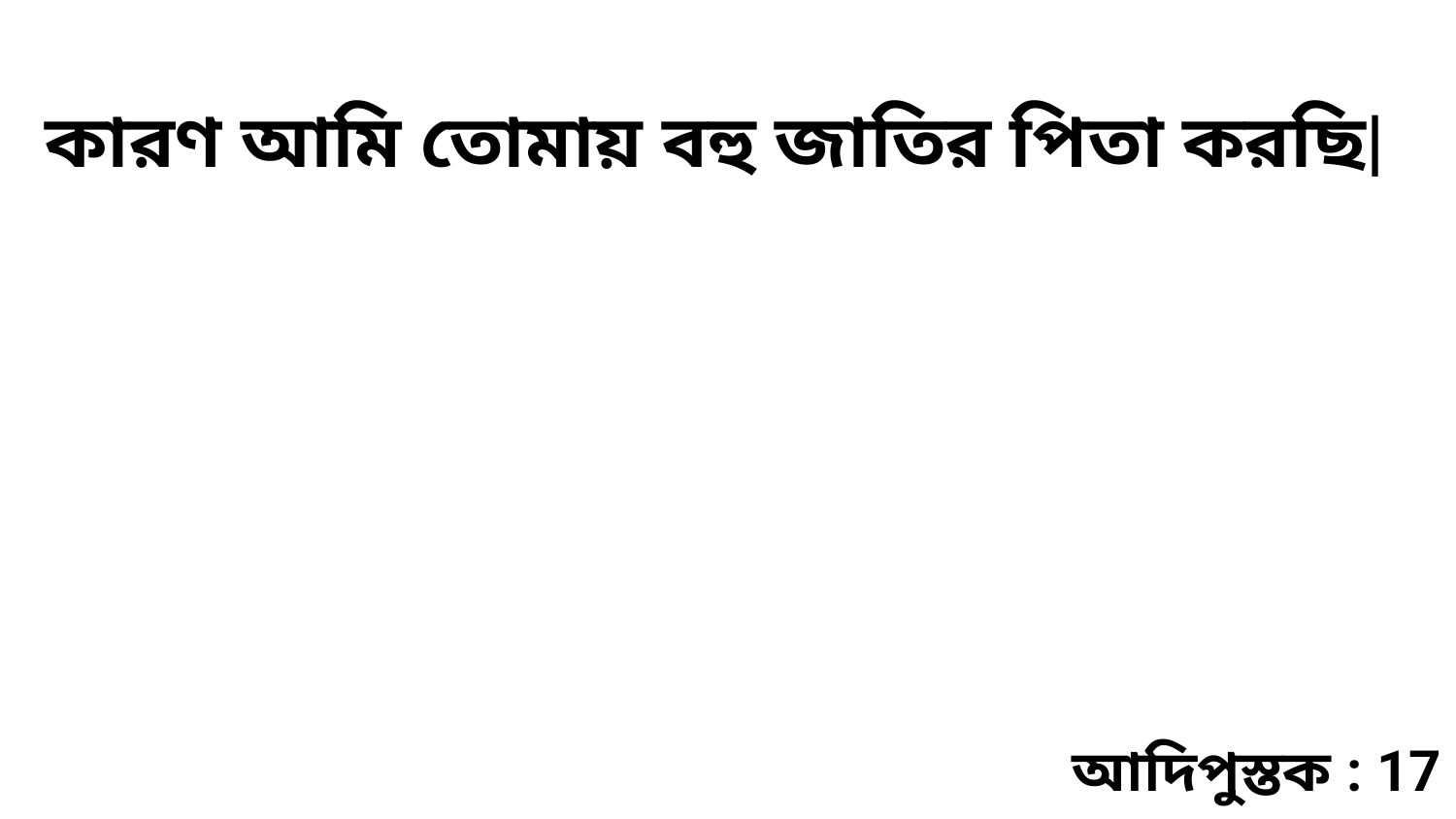

কারণ আমি তোমায় বহু জাতির পিতা করছি|
আদিপুস্তক : 17